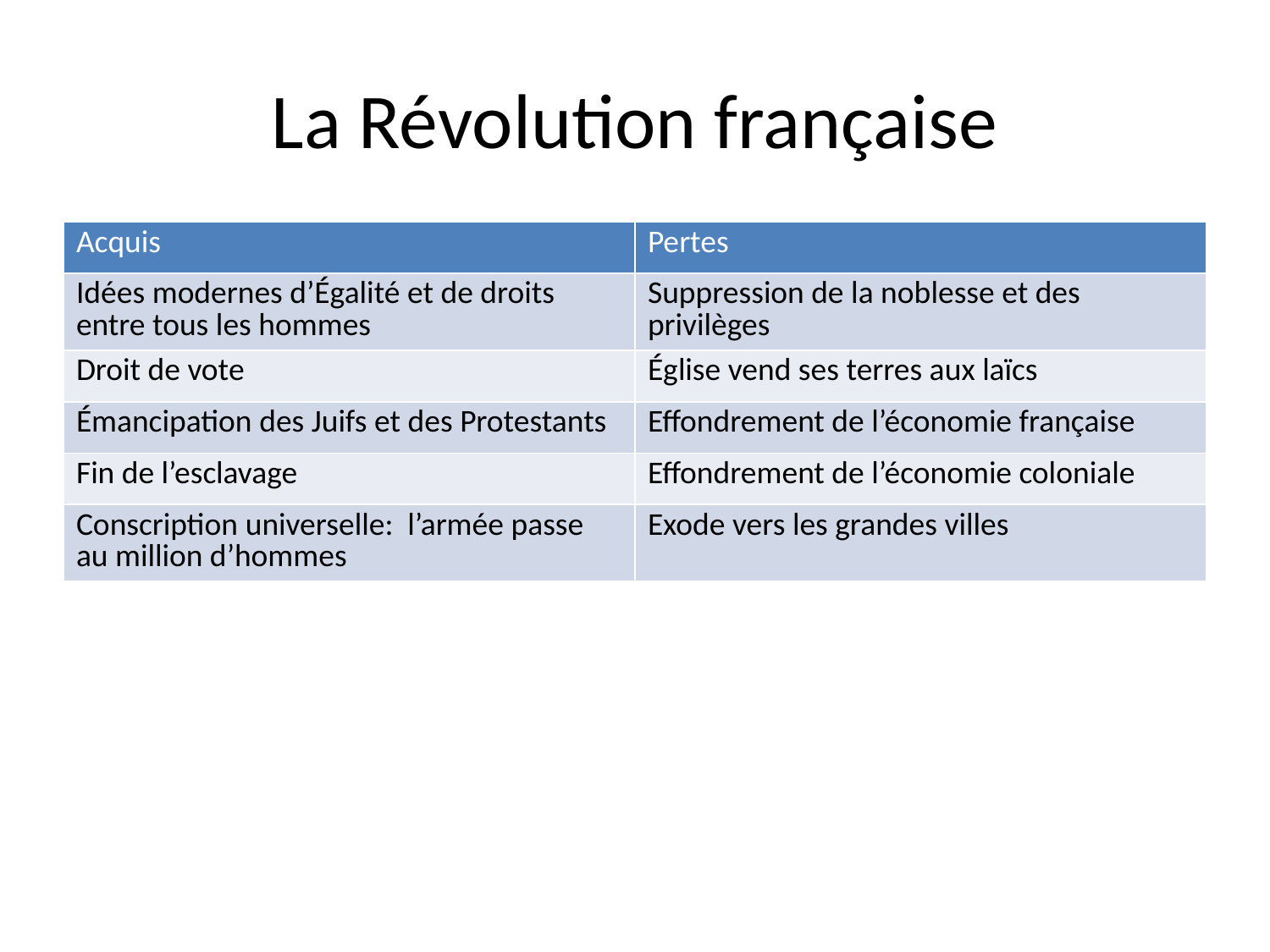

# La Révolution française
| Acquis | Pertes |
| --- | --- |
| Idées modernes d’Égalité et de droits entre tous les hommes | Suppression de la noblesse et des privilèges |
| Droit de vote | Église vend ses terres aux laïcs |
| Émancipation des Juifs et des Protestants | Effondrement de l’économie française |
| Fin de l’esclavage | Effondrement de l’économie coloniale |
| Conscription universelle: l’armée passe au million d’hommes | Exode vers les grandes villes |